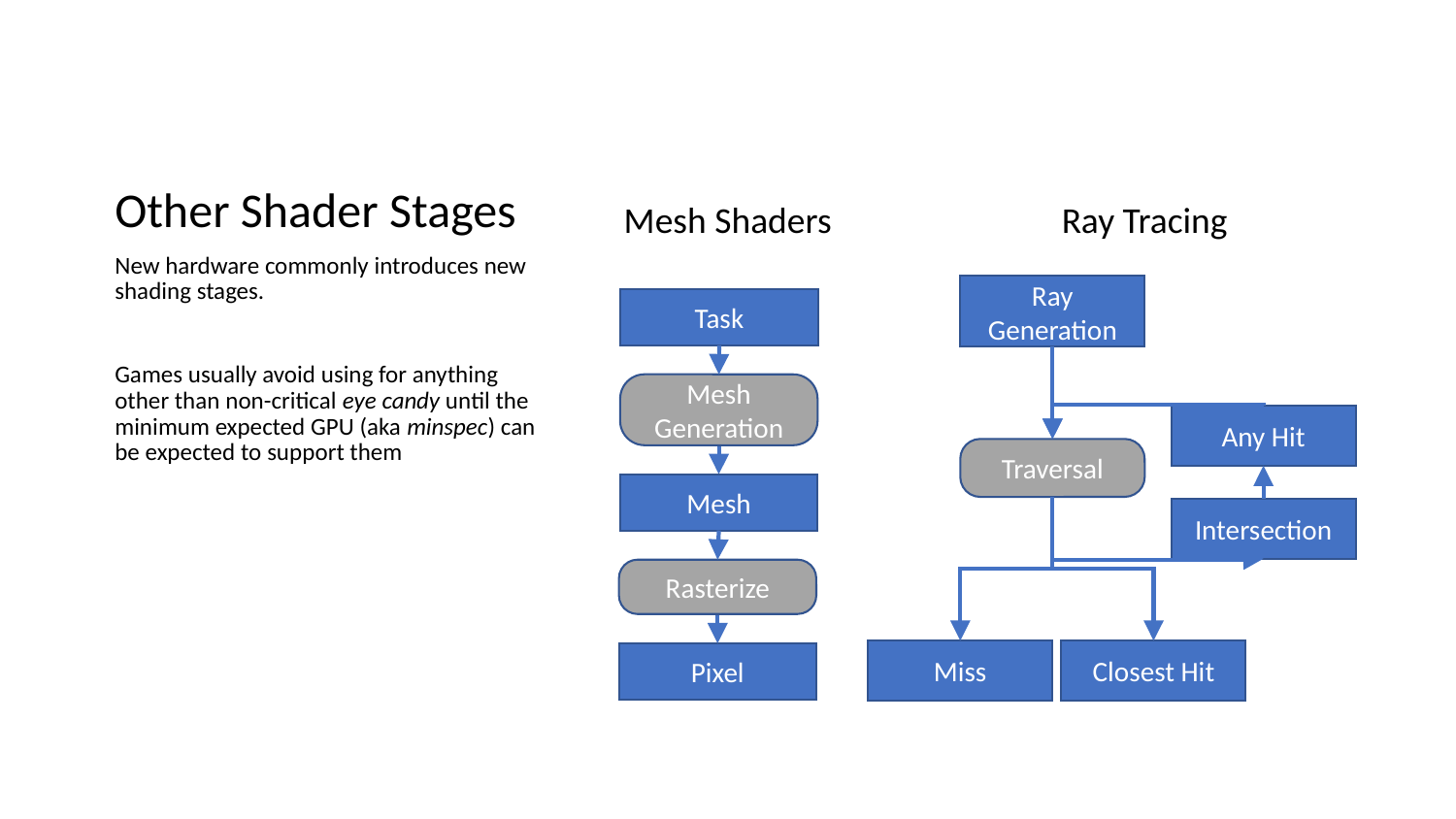

# Other Shader Stages
Mesh Shaders
Ray Tracing
New hardware commonly introduces new shading stages.

Games usually avoid using for anything other than non-critical eye candy until the minimum expected GPU (aka minspec) can be expected to support them
Ray Generation
Any Hit
Traversal
Intersection
Miss
Closest Hit
Task
Mesh Generation
Mesh
Rasterize
Pixel